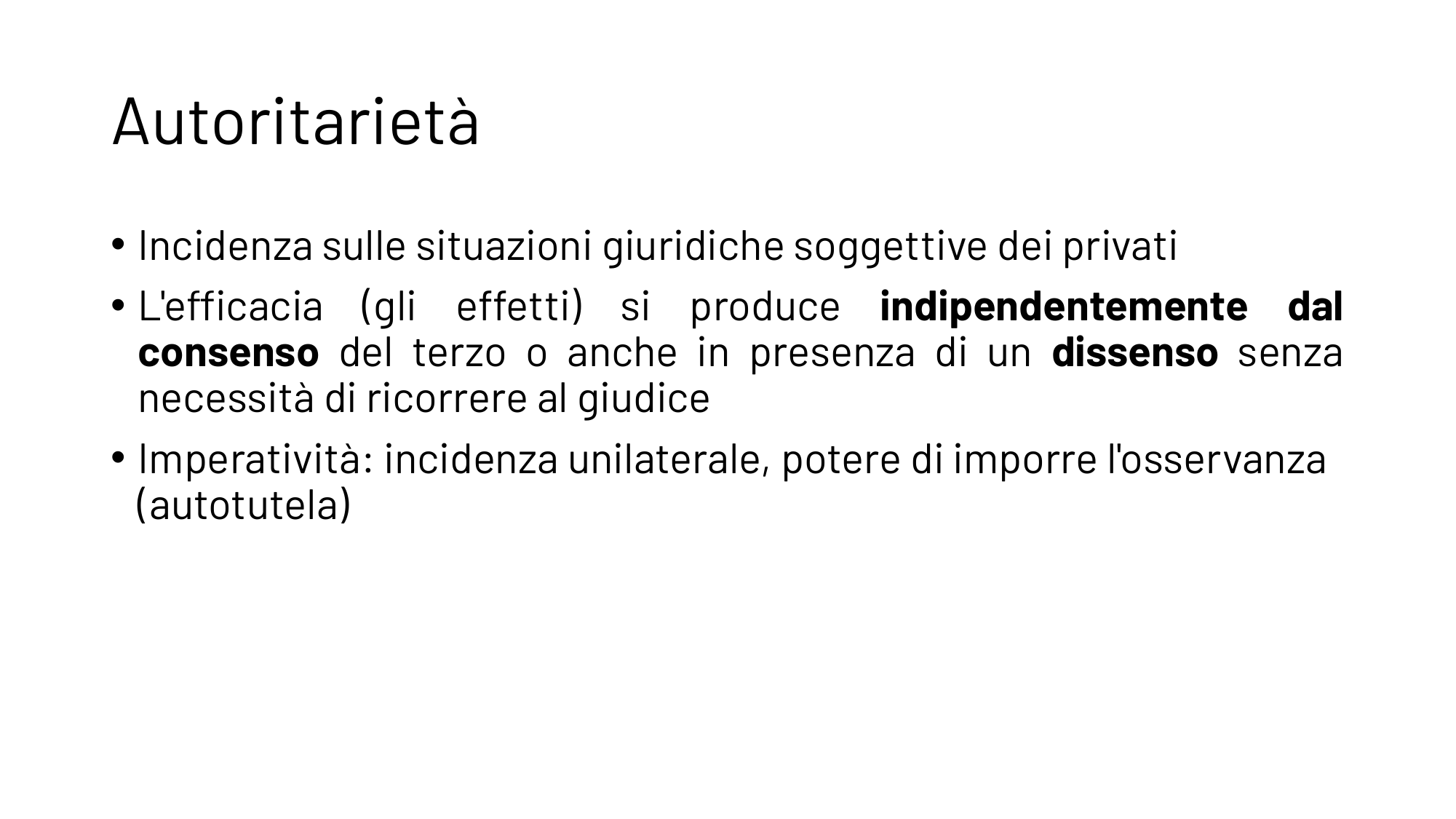

# Autoritarietà
Incidenza sulle situazioni giuridiche soggettive dei privati
L'efficacia (gli effetti) si produce indipendentemente dal consenso del terzo o anche in presenza di un dissenso senza necessità di ricorrere al giudice
Imperatività: incidenza unilaterale, potere di imporre l'osservanza (autotutela)